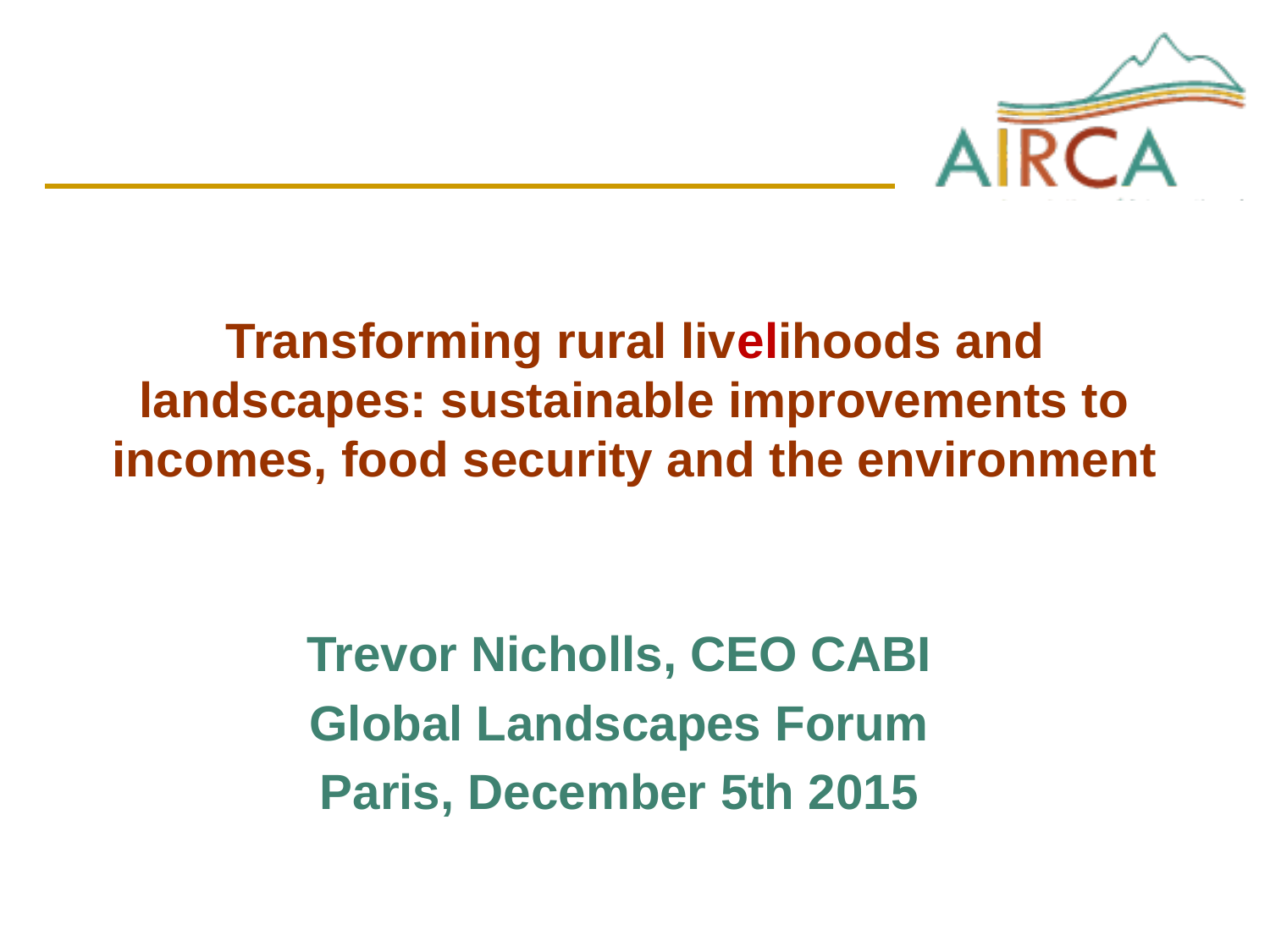

# Transforming rural livelihoods and landscapes: sustainable improvements to incomes, food security and the environment
Trevor Nicholls, CEO CABI
Global Landscapes Forum
Paris, December 5th 2015